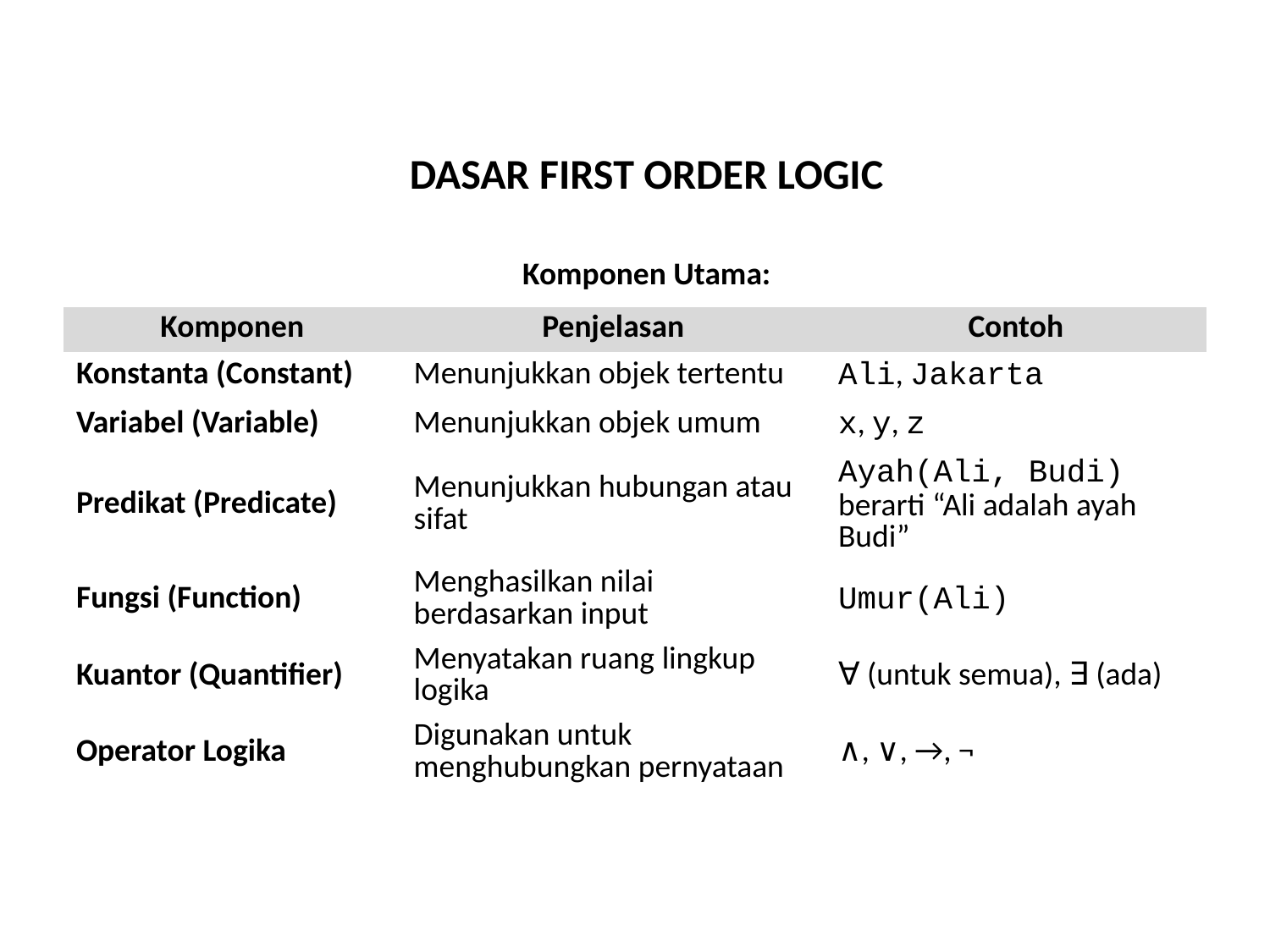

DASAR FIRST ORDER LOGIC
Komponen Utama:
| Komponen | Penjelasan | Contoh |
| --- | --- | --- |
| Konstanta (Constant) | Menunjukkan objek tertentu | Ali, Jakarta |
| Variabel (Variable) | Menunjukkan objek umum | x, y, z |
| Predikat (Predicate) | Menunjukkan hubungan atau sifat | Ayah(Ali, Budi) berarti “Ali adalah ayah Budi” |
| Fungsi (Function) | Menghasilkan nilai berdasarkan input | Umur(Ali) |
| Kuantor (Quantifier) | Menyatakan ruang lingkup logika | ∀ (untuk semua), ∃ (ada) |
| Operator Logika | Digunakan untuk menghubungkan pernyataan | ∧, ∨, →, ¬ |